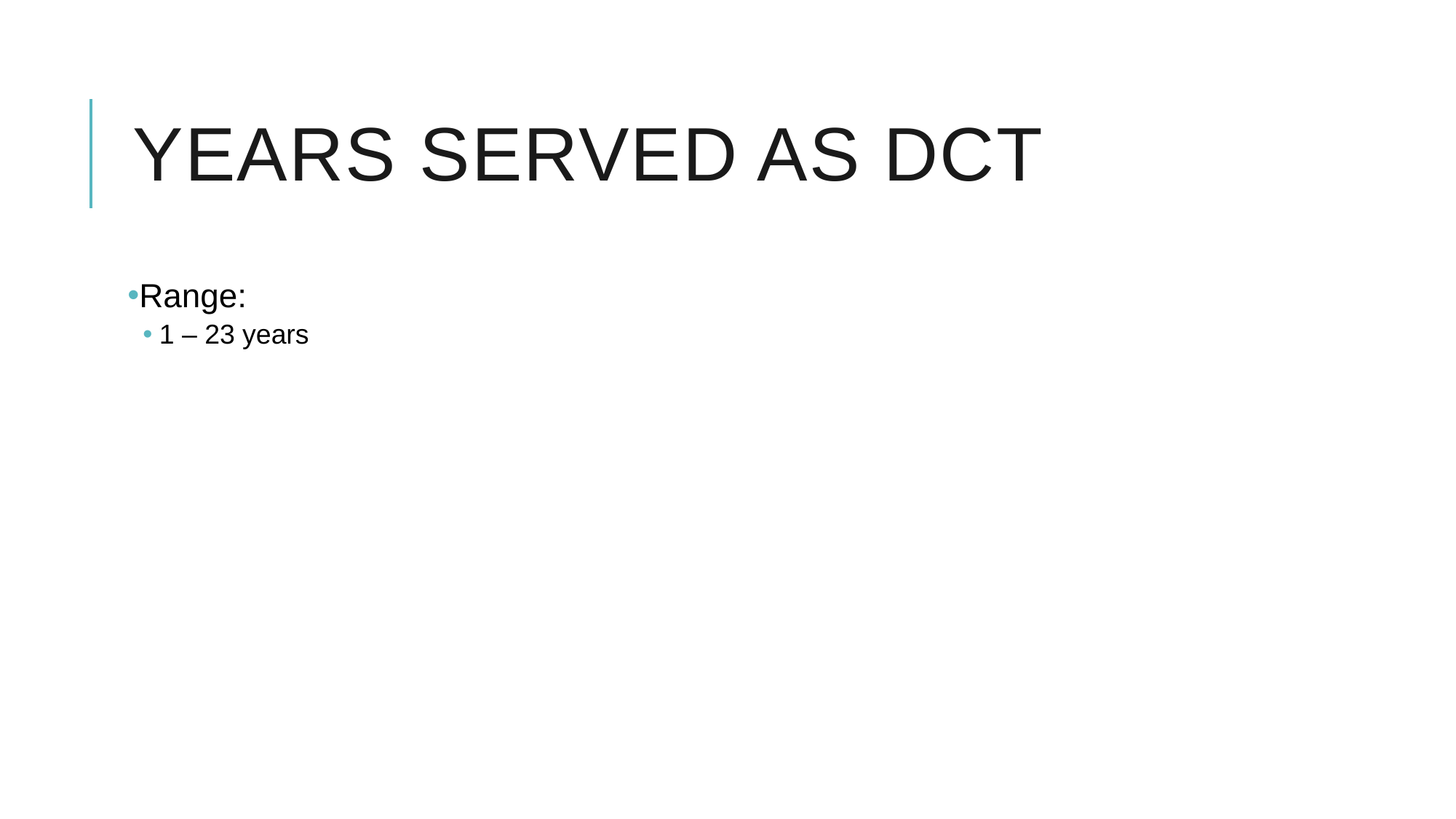

# Years served as dct
Range:
1 – 23 years